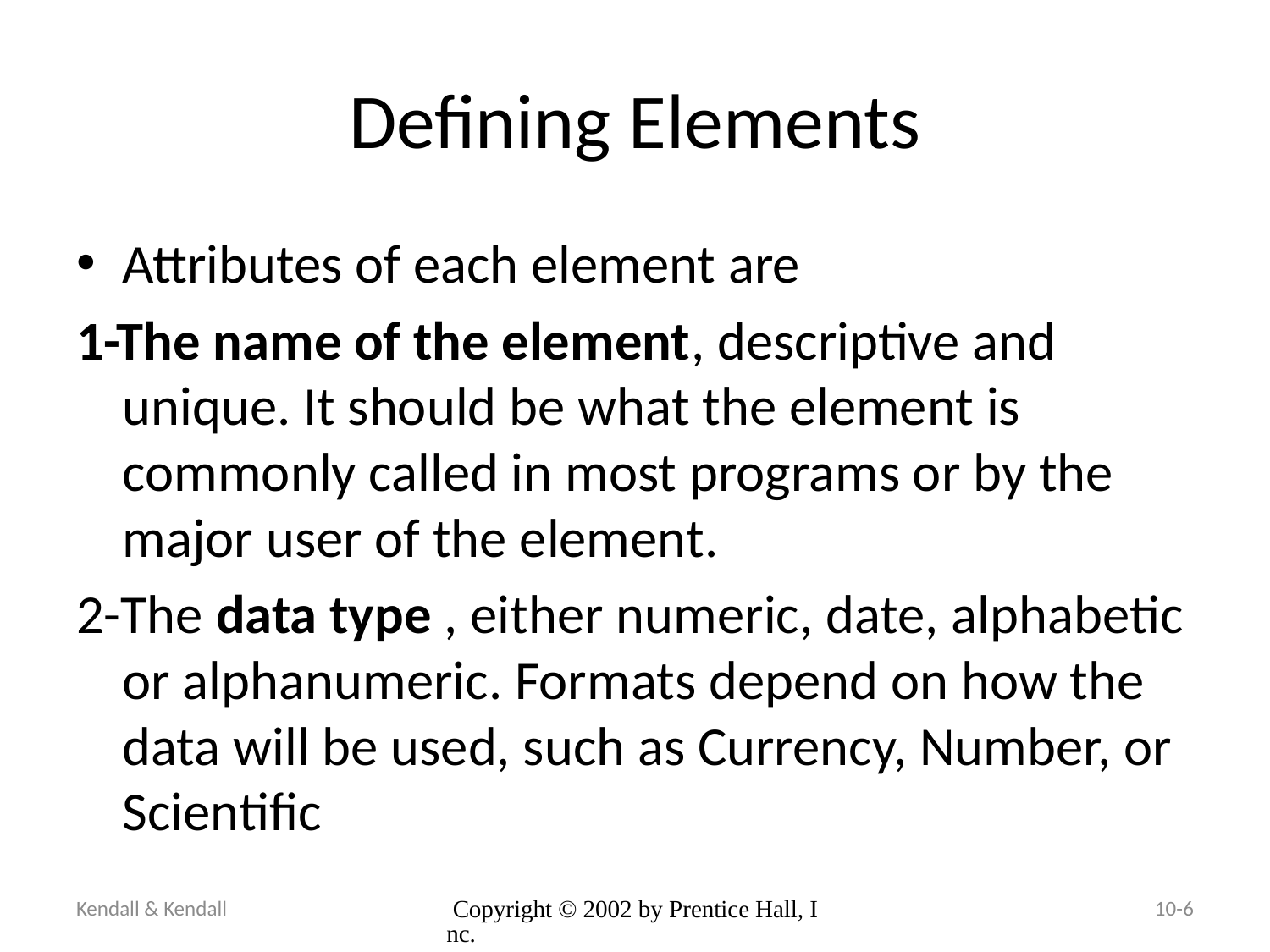

# Defining Elements
Attributes of each element are
1-The name of the element, descriptive and unique. It should be what the element is commonly called in most programs or by the major user of the element.
2-The data type , either numeric, date, alphabetic or alphanumeric. Formats depend on how the data will be used, such as Currency, Number, or Scientific

Kendall & Kendall
 Copyright © 2002 by Prentice Hall, Inc.
10-6